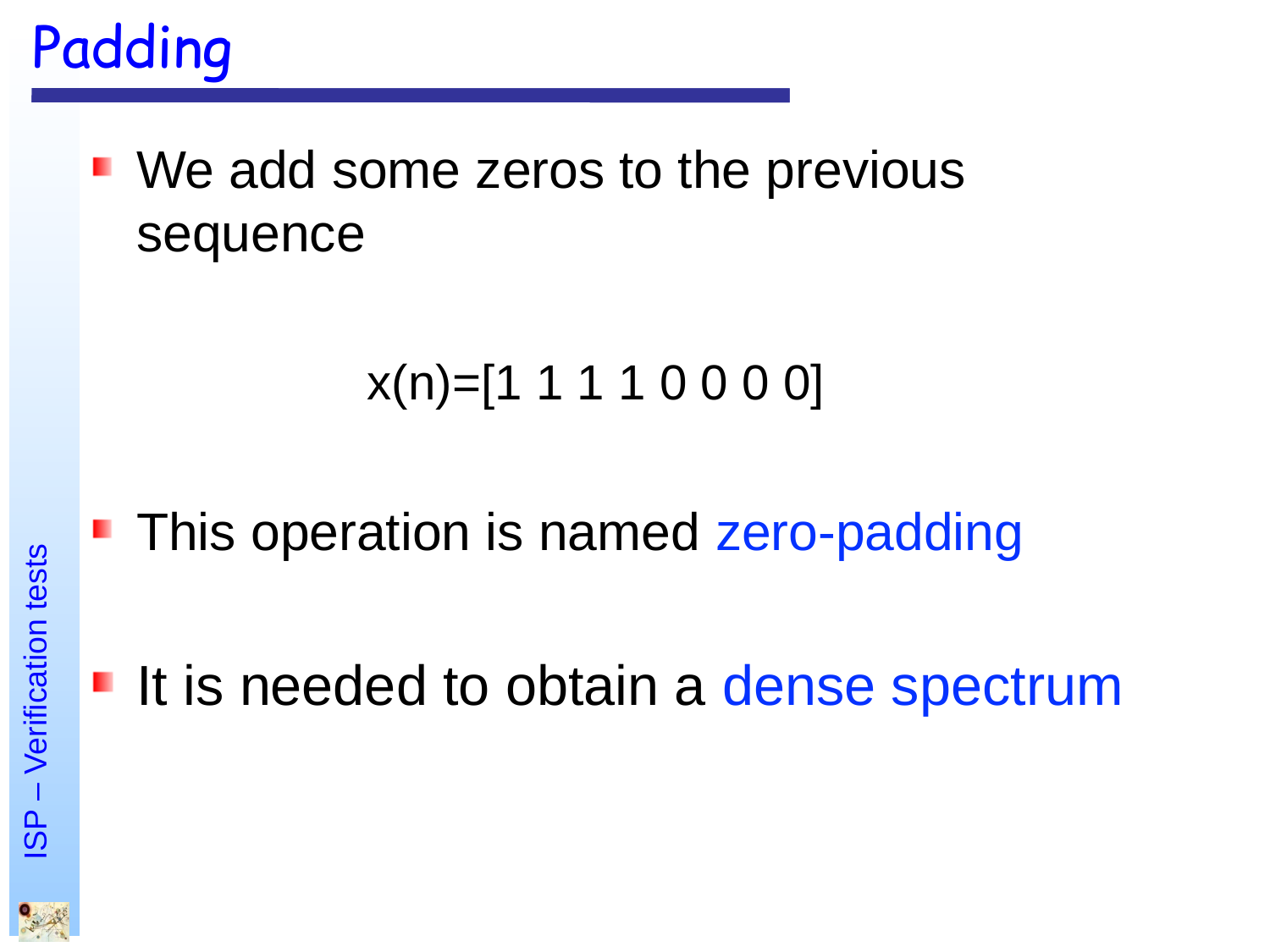

# Padding

We add some zeros to the previous sequence

                    x(n)=[1 1 1 1 0 0 0 0]

This operation is named zero-padding

It is needed to obtain a dense spectrum